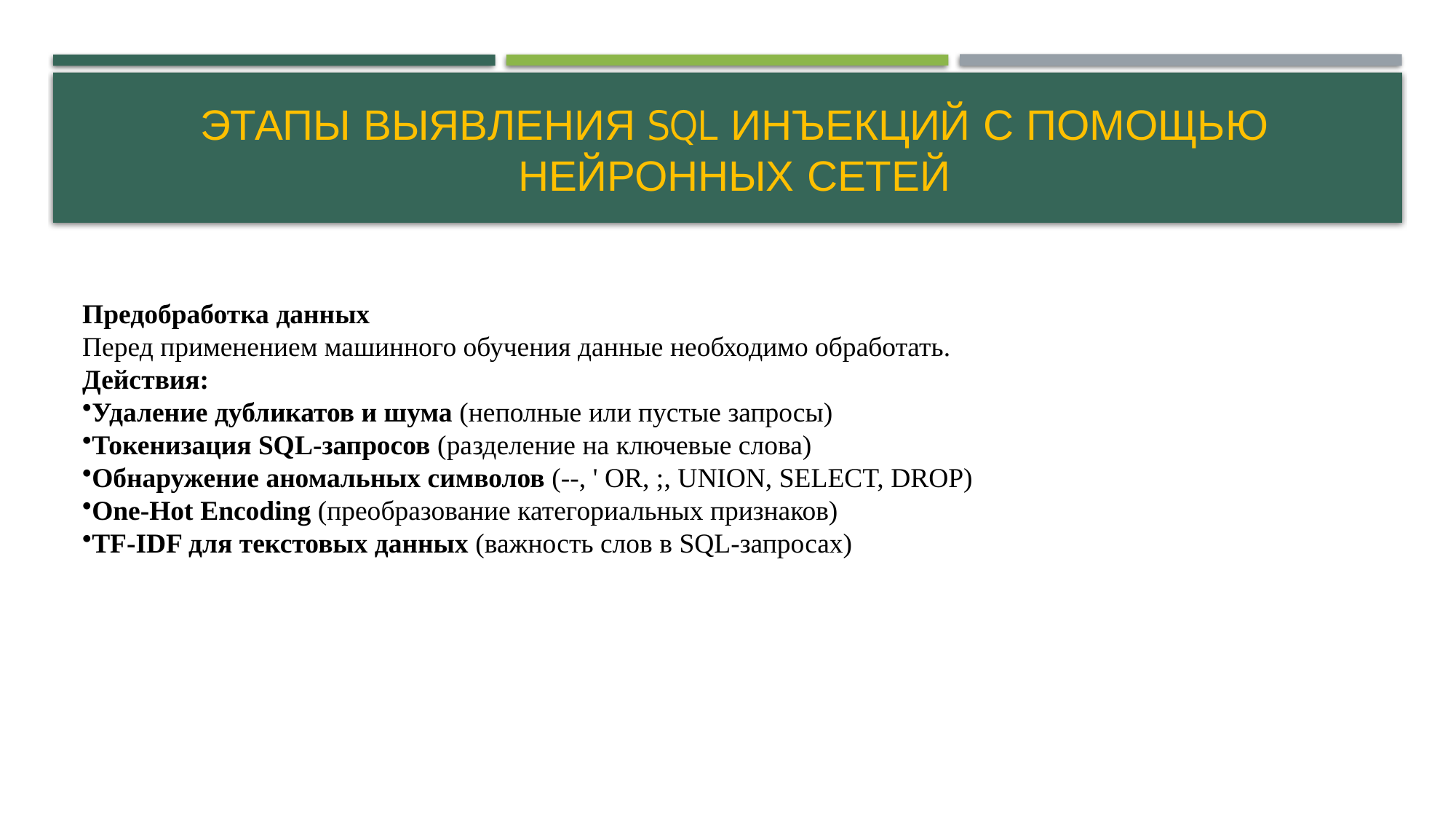

# Этапы выявления SQL инъекций с помощью нейронных сетей
Предобработка данных
Перед применением машинного обучения данные необходимо обработать.
Действия:
Удаление дубликатов и шума (неполные или пустые запросы)
Токенизация SQL-запросов (разделение на ключевые слова)
Обнаружение аномальных символов (--, ' OR, ;, UNION, SELECT, DROP)
One-Hot Encoding (преобразование категориальных признаков)
TF-IDF для текстовых данных (важность слов в SQL-запросах)